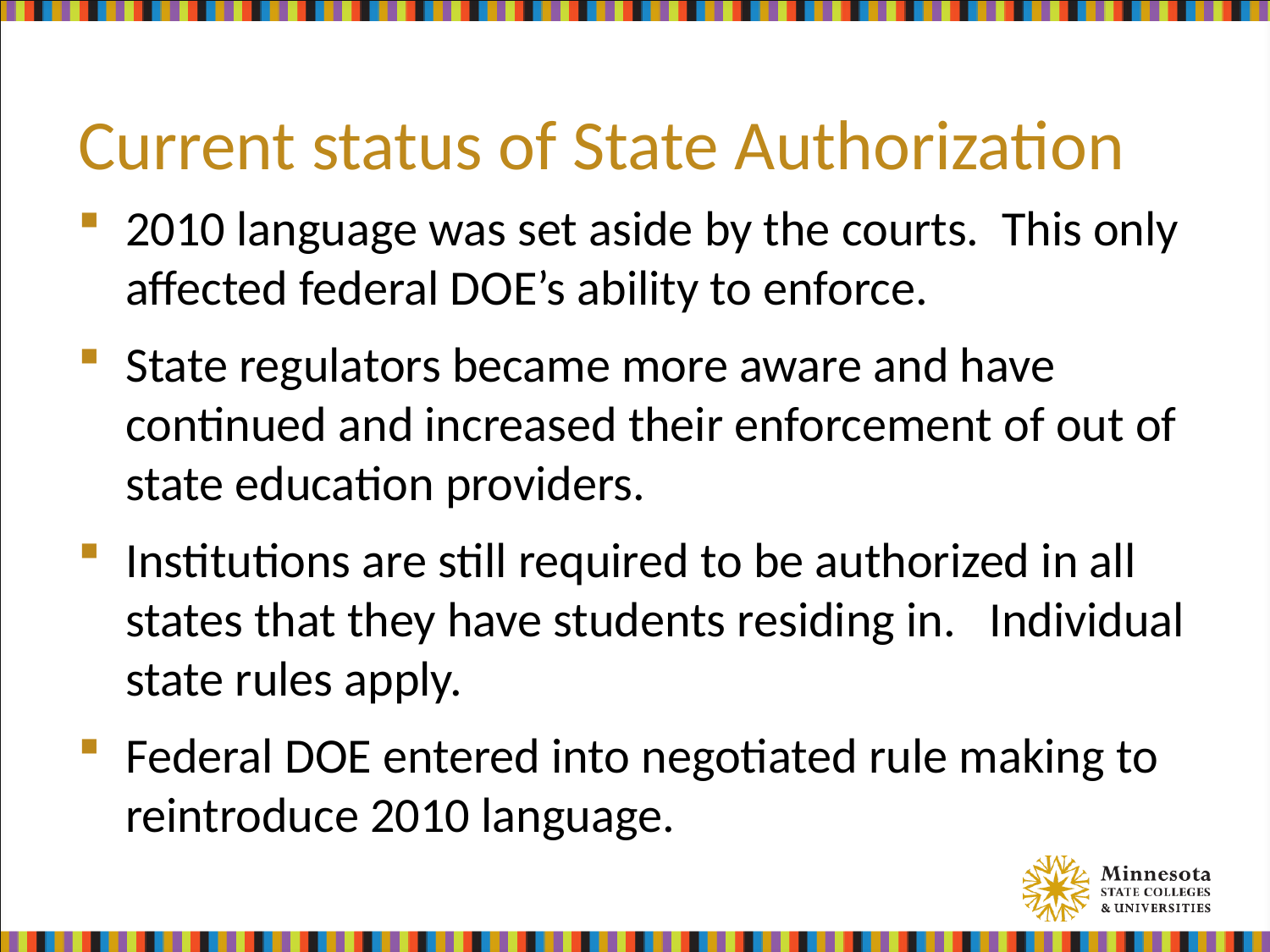

# Current status of State Authorization
2010 language was set aside by the courts.  This only affected federal DOE’s ability to enforce.
State regulators became more aware and have continued and increased their enforcement of out of state education providers.
Institutions are still required to be authorized in all states that they have students residing in.   Individual state rules apply.
Federal DOE entered into negotiated rule making to reintroduce 2010 language.